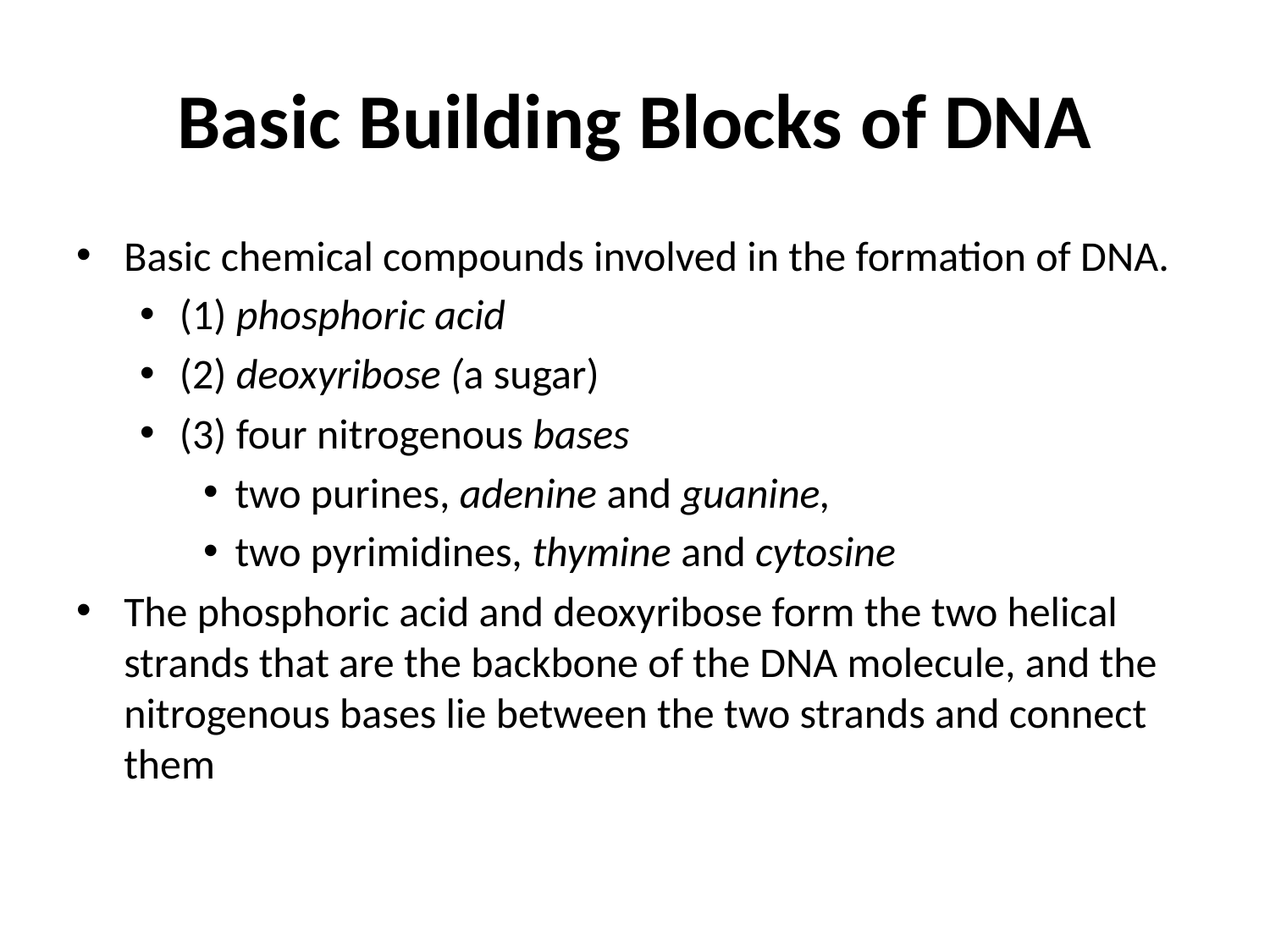

# Basic Building Blocks of DNA
Basic chemical compounds involved in the formation of DNA.
(1) phosphoric acid
(2) deoxyribose (a sugar)
(3) four nitrogenous bases
two purines, adenine and guanine,
two pyrimidines, thymine and cytosine
The phosphoric acid and deoxyribose form the two helical strands that are the backbone of the DNA molecule, and the nitrogenous bases lie between the two strands and connect them